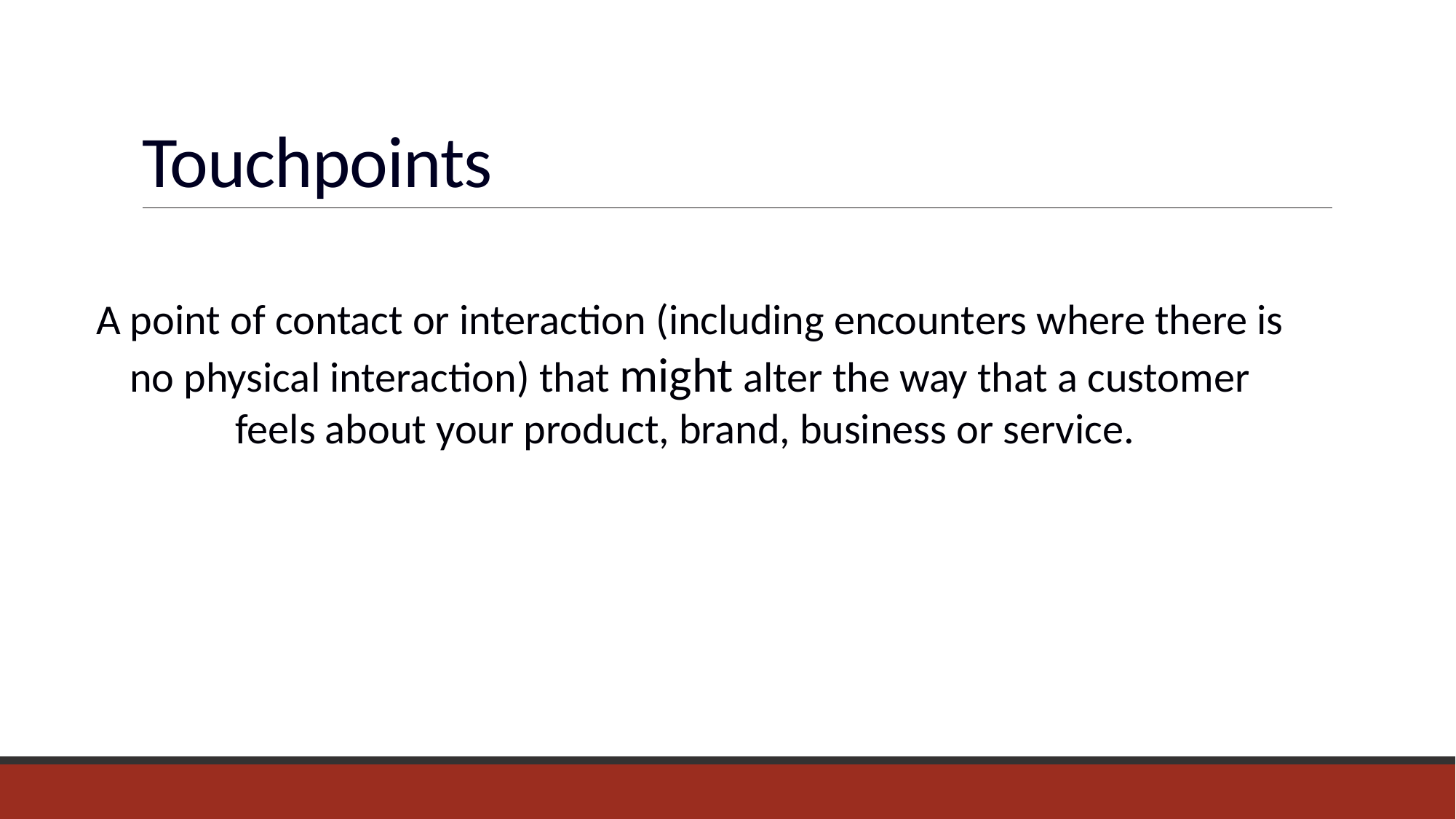

# Touchpoints
A point of contact or interaction (including encounters where there is no physical interaction) that might alter the way that a customer feels about your product, brand, business or service.